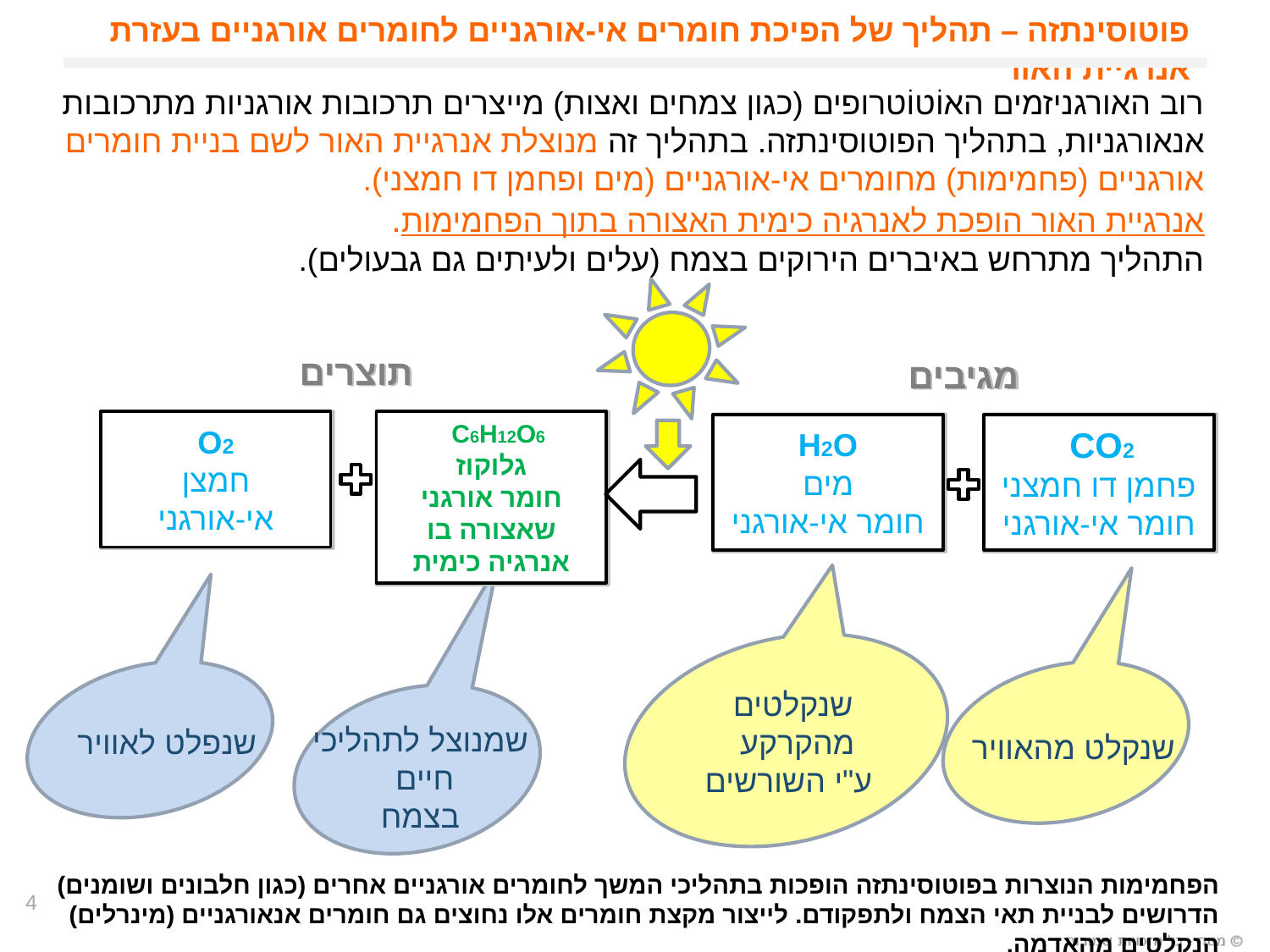

# פוטוסינתזה – תהליך של הפיכת חומרים אי-אורגניים לחומרים אורגניים בעזרת אנרגיית האור

רוב האורגניזמים האוֹטוֹטרופים (כגון צמחים ואצות) מייצרים תרכובות אורגניות מתרכובות אנאורגניות, בתהליך הפוטוסינתזה. בתהליך זה מנוצלת אנרגיית האור לשם בניית חומרים אורגניים (פחמימות) מחומרים אי-אורגניים (מים ופחמן דו חמצני).
אנרגיית האור הופכת לאנרגיה כימית האצורה בתוך הפחמימות.
התהליך מתרחש באיברים הירוקים בצמח (עלים ולעיתים גם גבעולים).

תוצרים
מגיבים
O2
חמצן
אי-אורגני
C6H12O6
גלוקוז
חומר אורגני
שאצורה בו אנרגיה כימית
H2O
מים
חומר אי-אורגני
CO2
פחמן דו חמצני
חומר אי-אורגני

שנקלטים מהקרקע
 ע"י השורשים

שמנוצל לתהליכי חיים
בצמח
שנפלט לאוויר
שנקלט מהאוויר

הפחמימות הנוצרות בפוטוסינתזה הופכות בתהליכי המשך לחומרים אורגניים אחרים (כגון חלבונים ושומנים) הדרושים לבניית תאי הצמח ולתפקודם. לייצור מקצת חומרים אלו נחוצים גם חומרים אנאורגניים (מינרלים) הנקלטים מהאדמה.
4